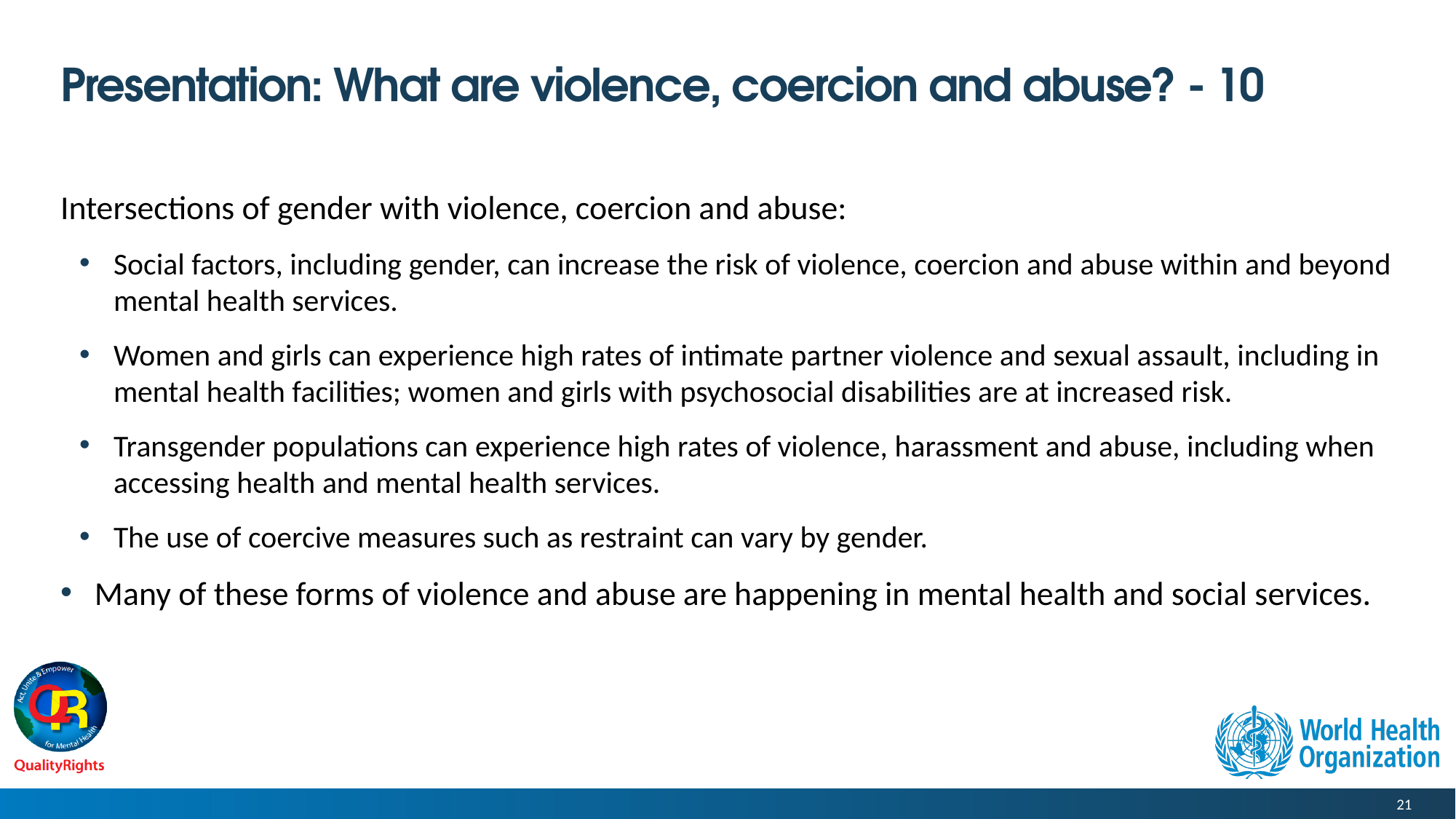

# Presentation: What are violence, coercion and abuse? - 10
Intersections of gender with violence, coercion and abuse:
Social factors, including gender, can increase the risk of violence, coercion and abuse within and beyond mental health services.
Women and girls can experience high rates of intimate partner violence and sexual assault, including in mental health facilities; women and girls with psychosocial disabilities are at increased risk.
Transgender populations can experience high rates of violence, harassment and abuse, including when accessing health and mental health services.
The use of coercive measures such as restraint can vary by gender.
Many of these forms of violence and abuse are happening in mental health and social services.